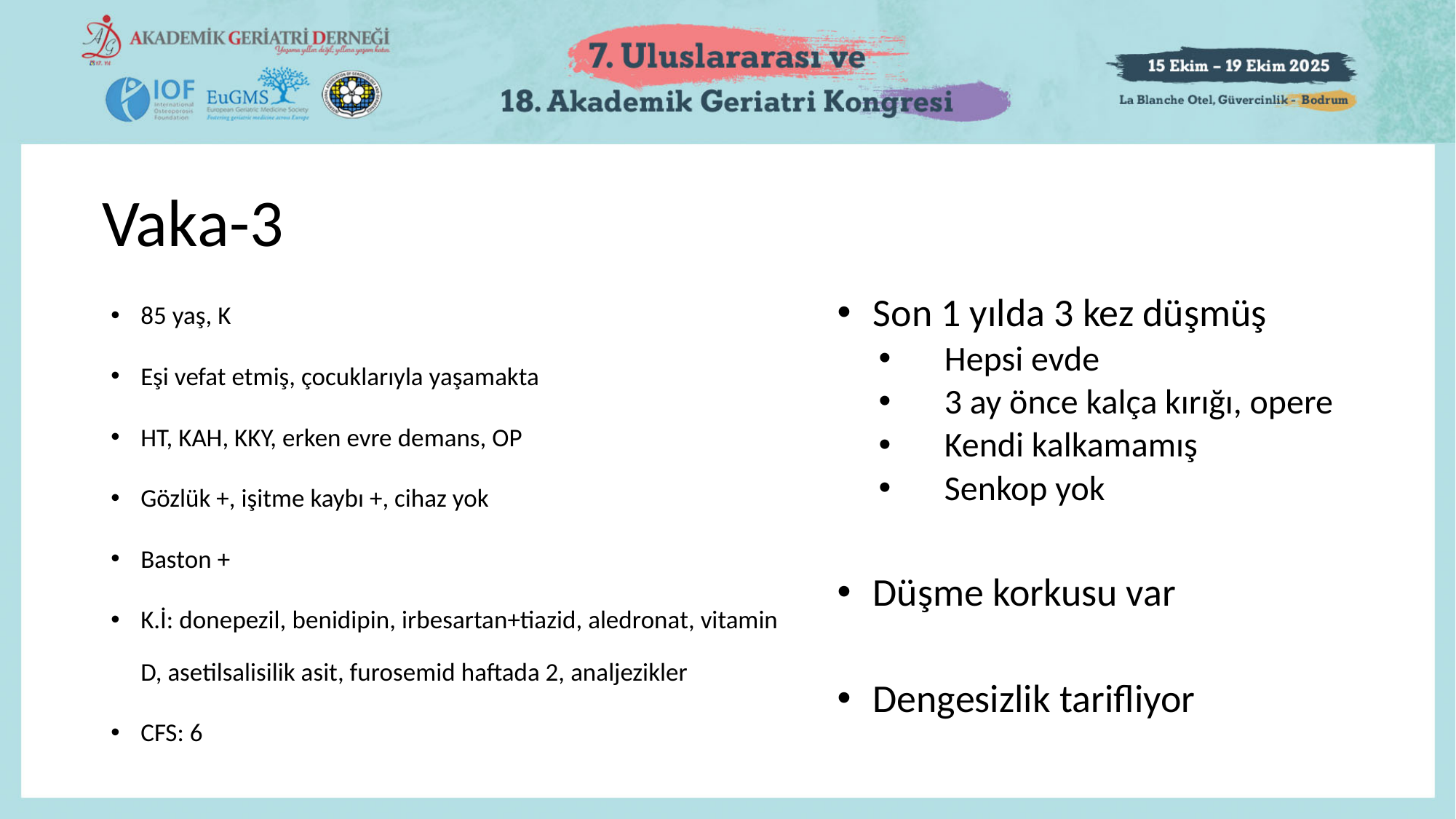

# Vaka-3
85 yaş, K
Eşi vefat etmiş, çocuklarıyla yaşamakta
HT, KAH, KKY, erken evre demans, OP
Gözlük +, işitme kaybı +, cihaz yok
Baston +
K.İ: donepezil, benidipin, irbesartan+tiazid, aledronat, vitamin D, asetilsalisilik asit, furosemid haftada 2, analjezikler
CFS: 6
Son 1 yılda 3 kez düşmüş
Hepsi evde
3 ay önce kalça kırığı, opere
Kendi kalkamamış
Senkop yok

Düşme korkusu var

Dengesizlik tarifliyor